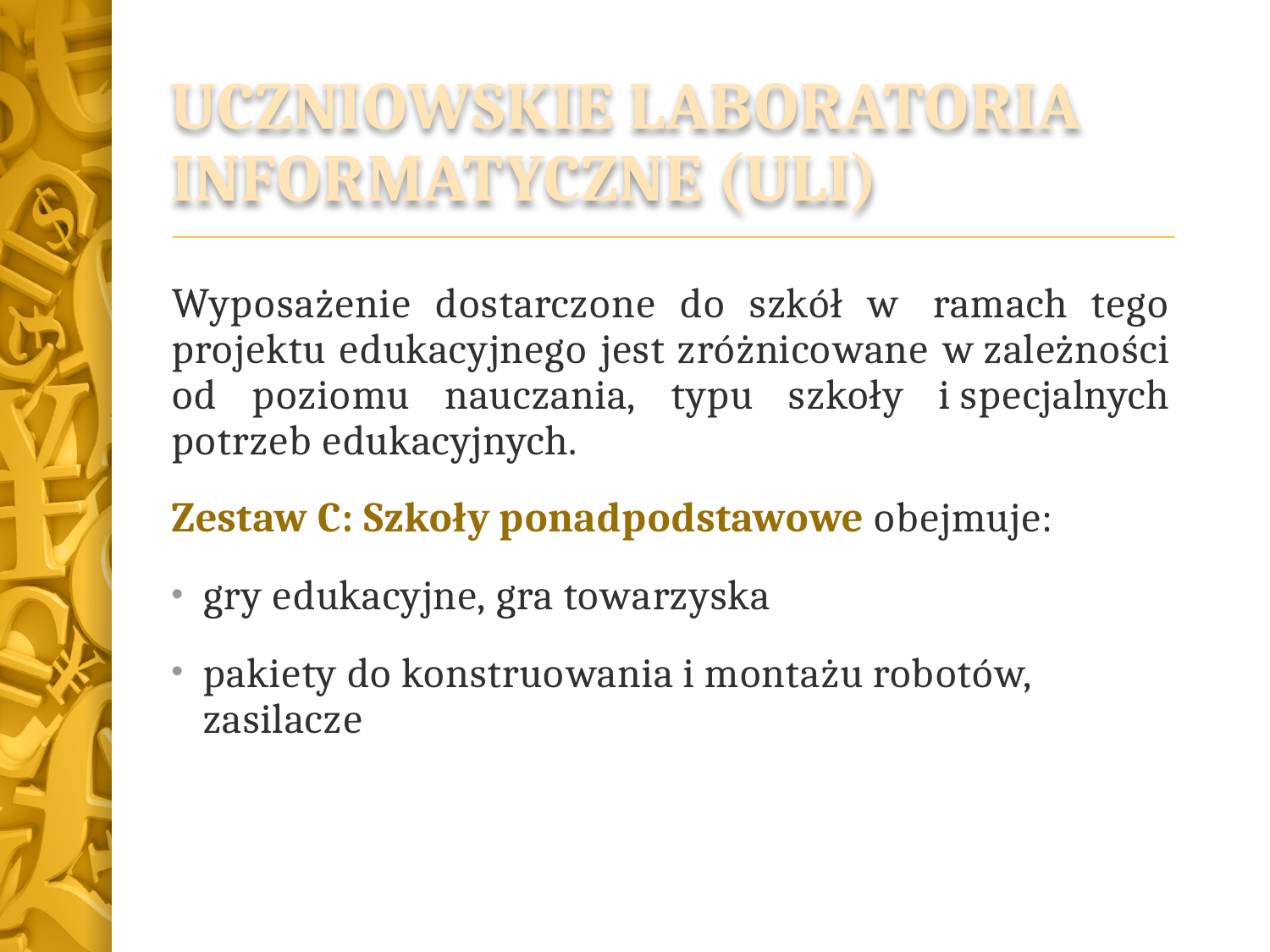

# UCZNIOWSKIE LABORATORIA INFORMATYCZNE (ULI)
Wyposażenie dostarczone do szkół w  ramach tego projektu edukacyjnego jest zróżnicowane w zależności od poziomu nauczania, typu szkoły i specjalnych potrzeb edukacyjnych.
Zestaw C: Szkoły ponadpodstawowe obejmuje:
gry edukacyjne, gra towarzyska
pakiety do konstruowania i montażu robotów, zasilacze